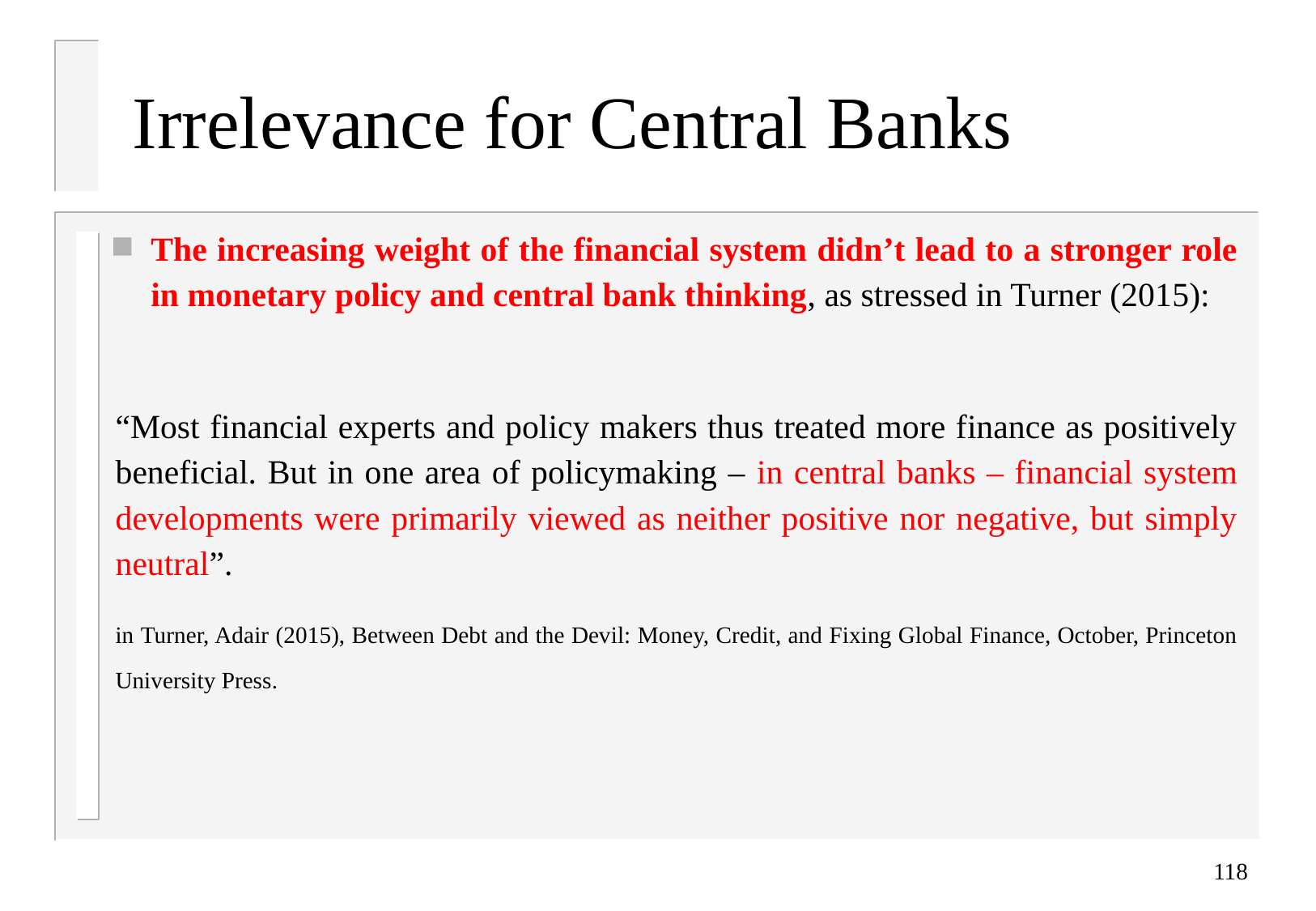

# Irrelevance for Central Banks
The increasing weight of the financial system didn’t lead to a stronger role in monetary policy and central bank thinking, as stressed in Turner (2015):

“Most financial experts and policy makers thus treated more finance as positively beneficial. But in one area of policymaking – in central banks – financial system developments were primarily viewed as neither positive nor negative, but simply neutral”.
in Turner, Adair (2015), Between Debt and the Devil: Money, Credit, and Fixing Global Finance, October, Princeton University Press.
118